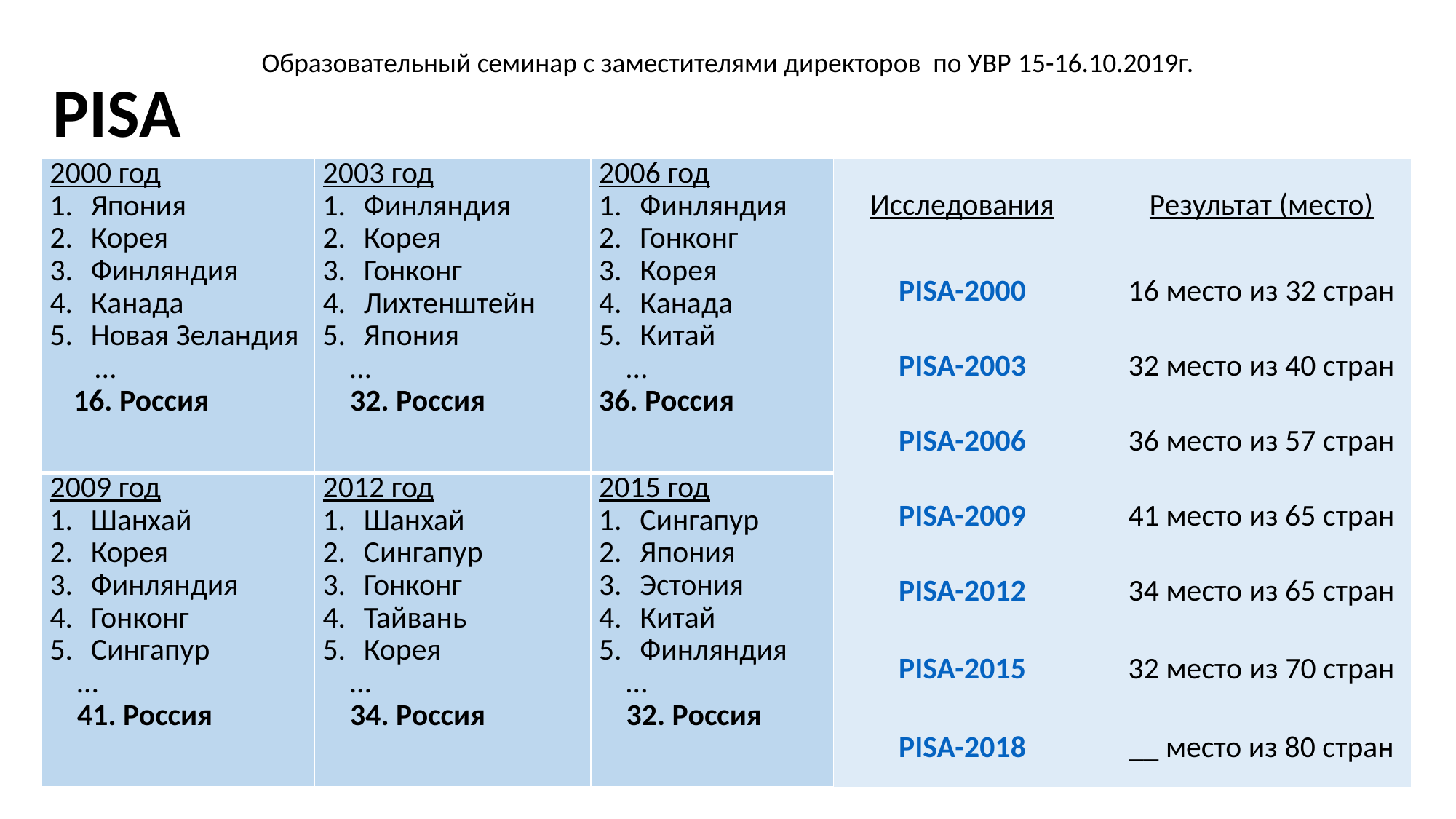

# Образовательный семинар с заместителями директоров  по УВР 15-16.10.2019г.
PISA
| 2000 год Япония Корея Финляндия Канада Новая Зеландия … 16. Россия | 2003 год Финляндия Корея Гонконг Лихтенштейн Япония … 32. Россия | 2006 год Финляндия Гонконг Корея Канада Китай … 36. Россия |
| --- | --- | --- |
| 2009 год Шанхай Корея Финляндия Гонконг Сингапур … 41. Россия | 2012 год Шанхай Сингапур Гонконг Тайвань Корея … 34. Россия | 2015 год Сингапур Япония Эстония Китай Финляндия … 32. Россия |
| Исследования | Результат (место) |
| --- | --- |
| PISA-2000 | 16 место из 32 стран |
| PISA-2003 | 32 место из 40 стран |
| PISA-2006 | 36 место из 57 стран |
| PISA-2009 | 41 место из 65 стран |
| PISA-2012 | 34 место из 65 стран |
| PISA-2015 | 32 место из 70 стран |
| PISA-2018 | \_\_ место из 80 стран |